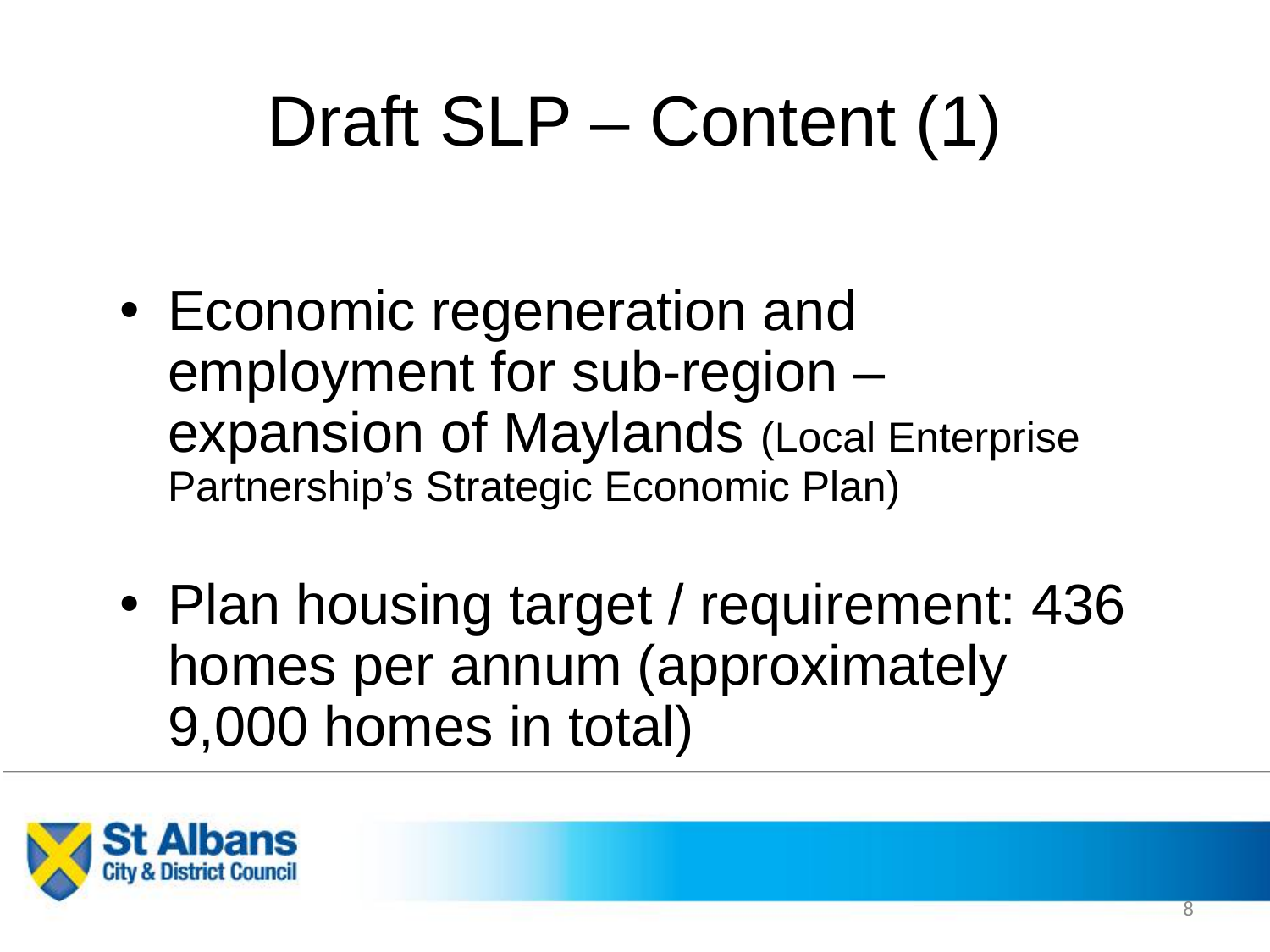

# Draft SLP – Content (1)

Economic regeneration and employment for sub-region – expansion of Maylands (Local Enterprise Partnership’s Strategic Economic Plan)

Plan housing target / requirement: 436 homes per annum (approximately 9,000 homes in total)
8